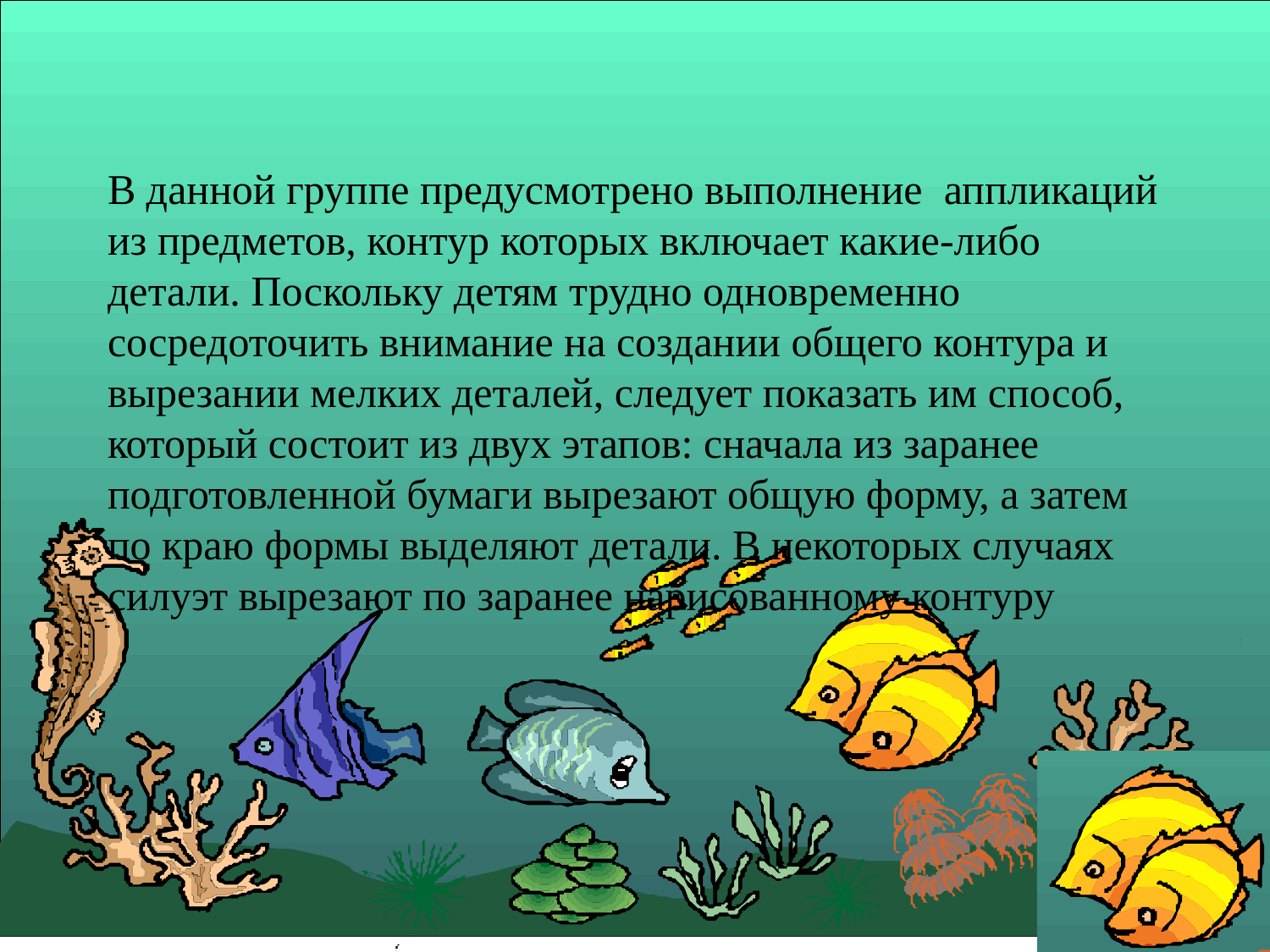

# В данной группе предусмотрено выполнение  аппликаций из предметов, контур которых включает какие-либо детали. Поскольку детям трудно одновременно сосредоточить внимание на создании общего контура и вырезании мелких деталей, следует показать им способ, который состоит из двух этапов: сначала из заранее подготовленной бумаги вырезают общую форму, а затем по краю формы выделяют детали. В некоторых случаях силуэт вырезают по заранее нарисованному контуру .